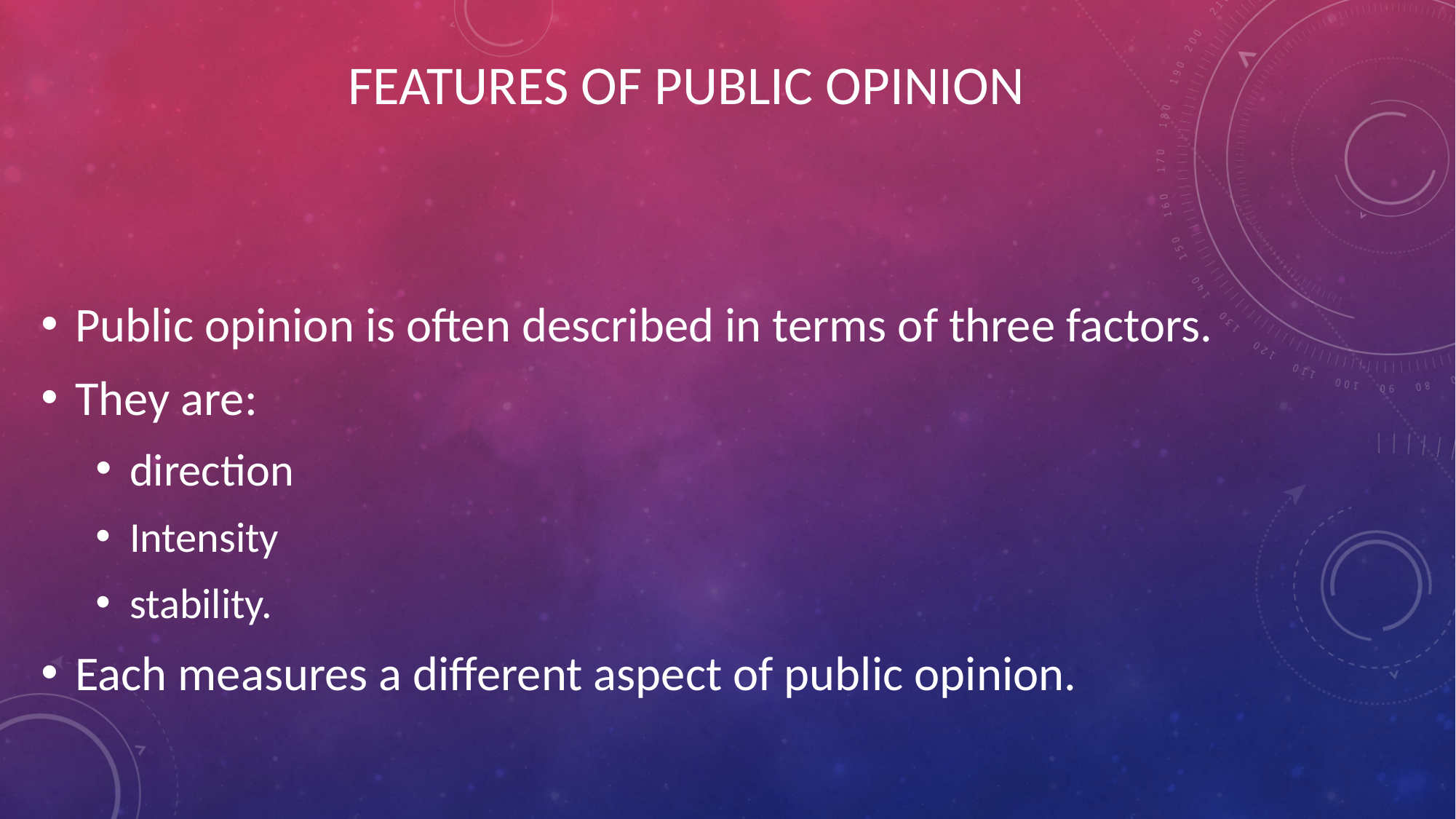

# Features of Public Opinion
Public opinion is often described in terms of three factors.
They are:
direction
Intensity
stability.
Each measures a different aspect of public opinion.